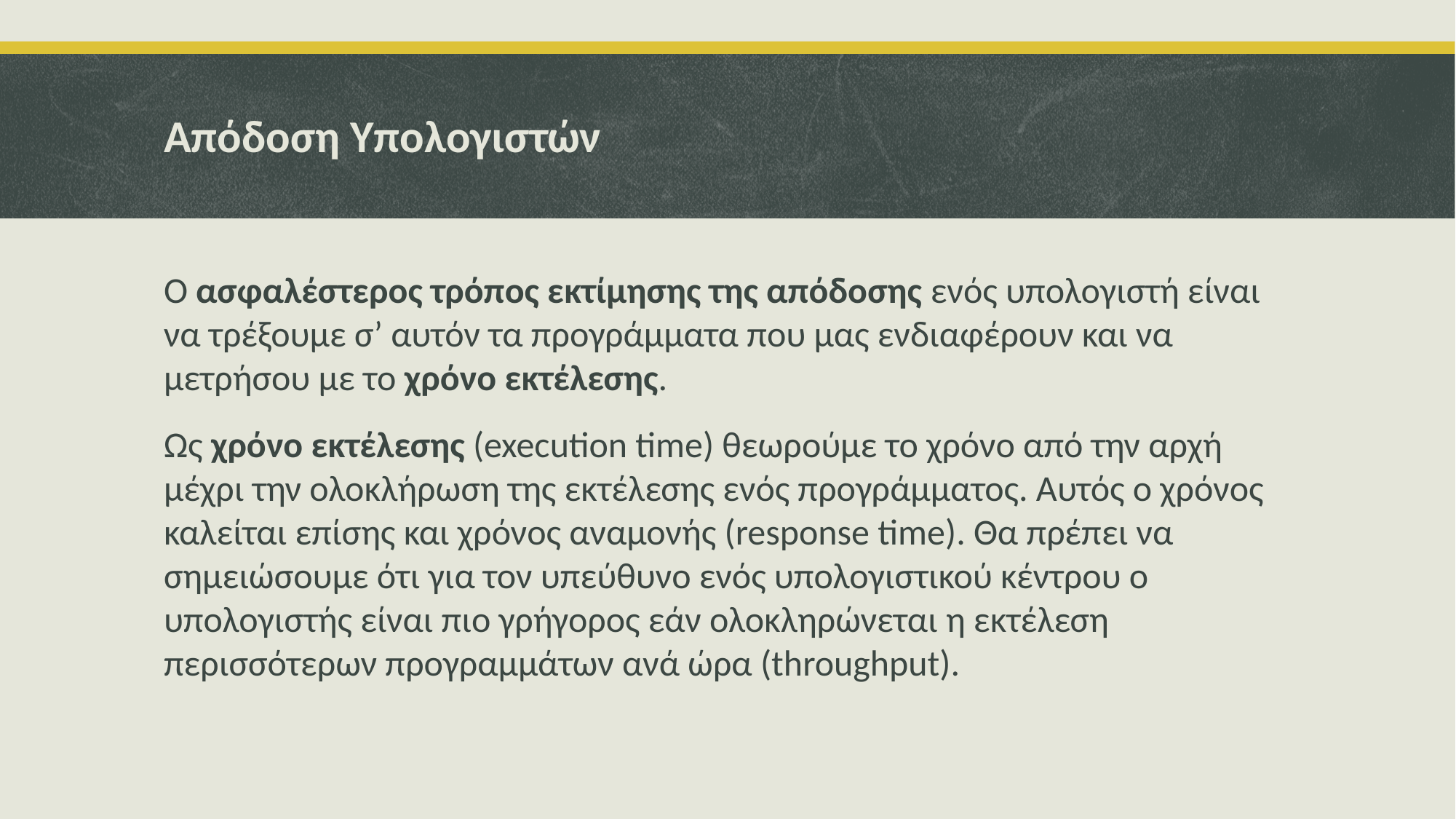

# Απόδοση Υπολογιστών
Ο ασφαλέστερος τρόπος εκτίμησης της απόδοσης ενός υπολογιστή είναι να τρέξουμε σ’ αυτόν τα προγράμματα που μας ενδιαφέρουν και να μετρήσου με το χρόνο εκτέλεσης.
Ως χρόνο εκτέλεσης (execution time) θεωρούμε το χρόνο από την αρχή μέχρι την ολοκλήρωση της εκτέλεσης ενός προγράμματος. Αυτός ο χρόνος καλείται επίσης και χρόνος αναμονής (response time). Θα πρέπει να σημειώσουμε ότι για τον υπεύθυνο ενός υπολογιστικού κέντρου ο υπολογιστής είναι πιο γρήγορος εάν ολοκληρώνεται η εκτέλεση περισσότερων προγραμμάτων ανά ώρα (throughput).